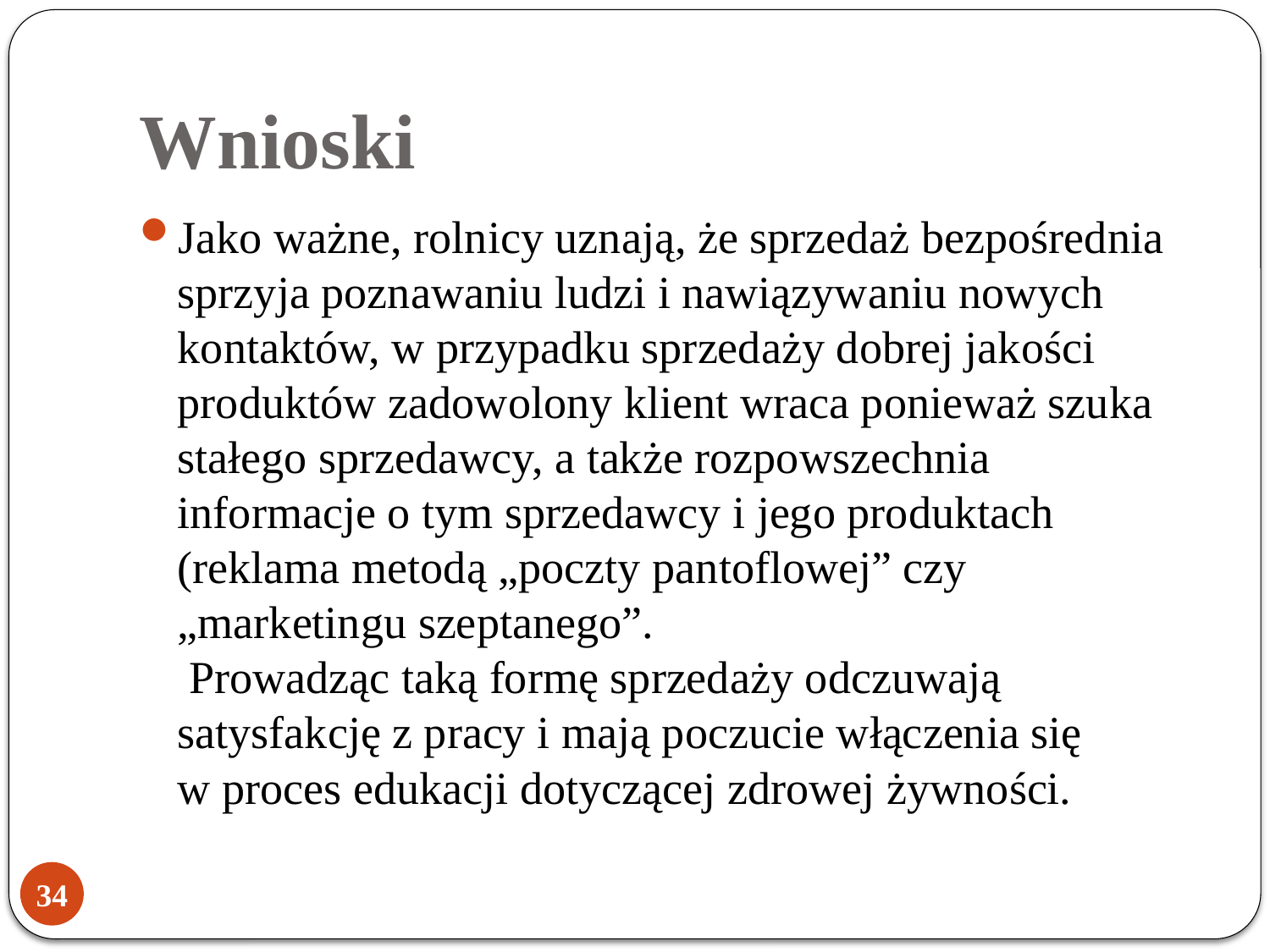

# Wnioski
Jako ważne, rolnicy uznają, że sprzedaż bezpośrednia sprzyja poznawaniu ludzi i nawiązywaniu nowych kontaktów, w przypadku sprzedaży dobrej jakości produktów zadowolony klient wraca ponieważ szuka stałego sprzedawcy, a także rozpowszechnia informacje o tym sprzedawcy i jego produktach (reklama metodą „poczty pantoflowej” czy „marketingu szeptanego”.
 Prowadząc taką formę sprzedaży odczuwają satysfakcję z pracy i mają poczucie włączenia się
w proces edukacji dotyczącej zdrowej żywności.
34